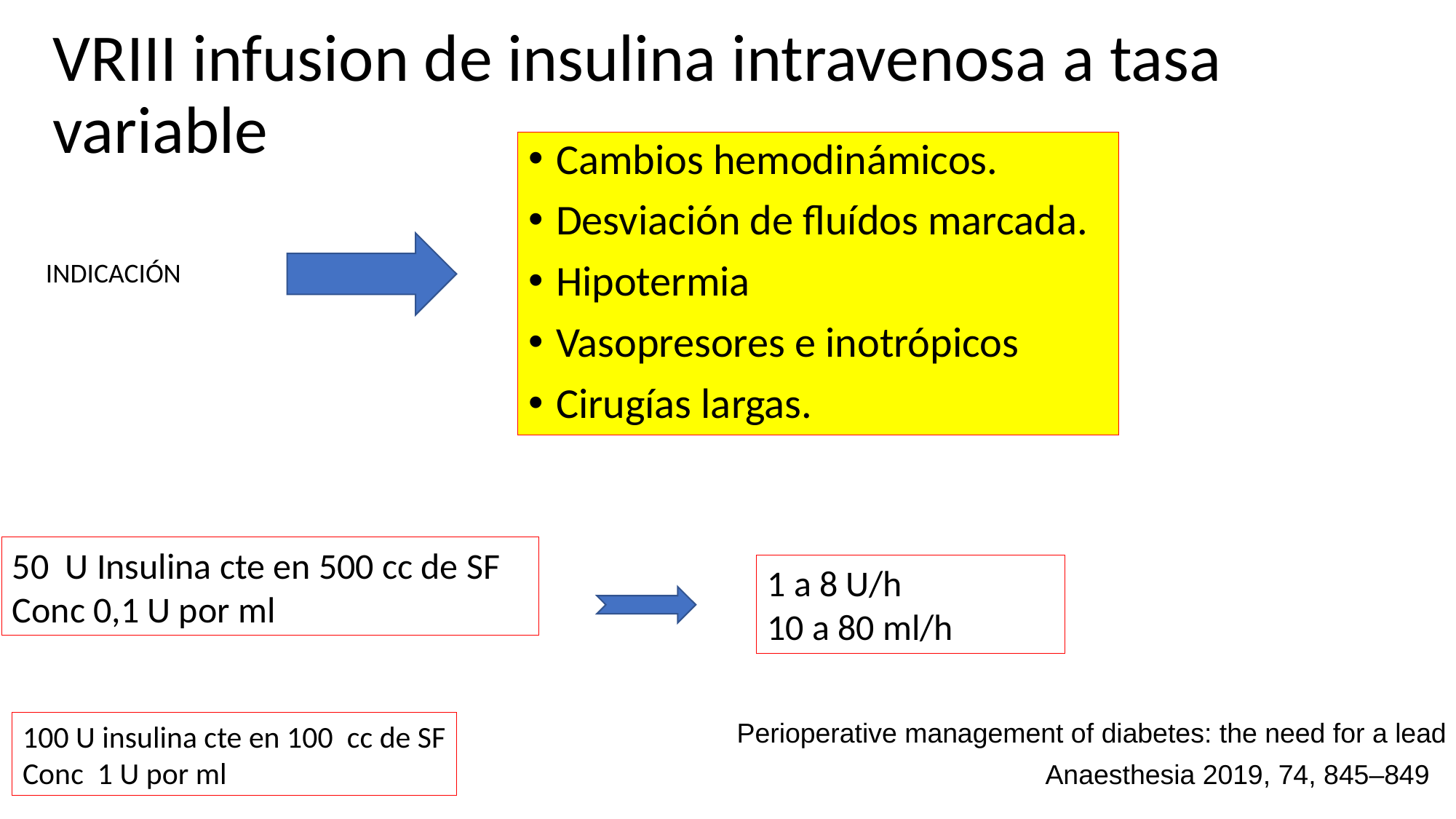

# VRIII infusion de insulina intravenosa a tasa variable
Cambios hemodinámicos.
Desviación de fluídos marcada.
Hipotermia
Vasopresores e inotrópicos
Cirugías largas.

INDICACIÓN
50  U Insulina cte en 500 cc de SF
Conc 0,1 U por ml
1 a 8 U/h
10 a 80 ml/h

Perioperative management of diabetes: the need for a lead
100 U insulina cte en 100  cc de SF
Conc  1 U por ml
Anaesthesia 2019, 74, 845–849